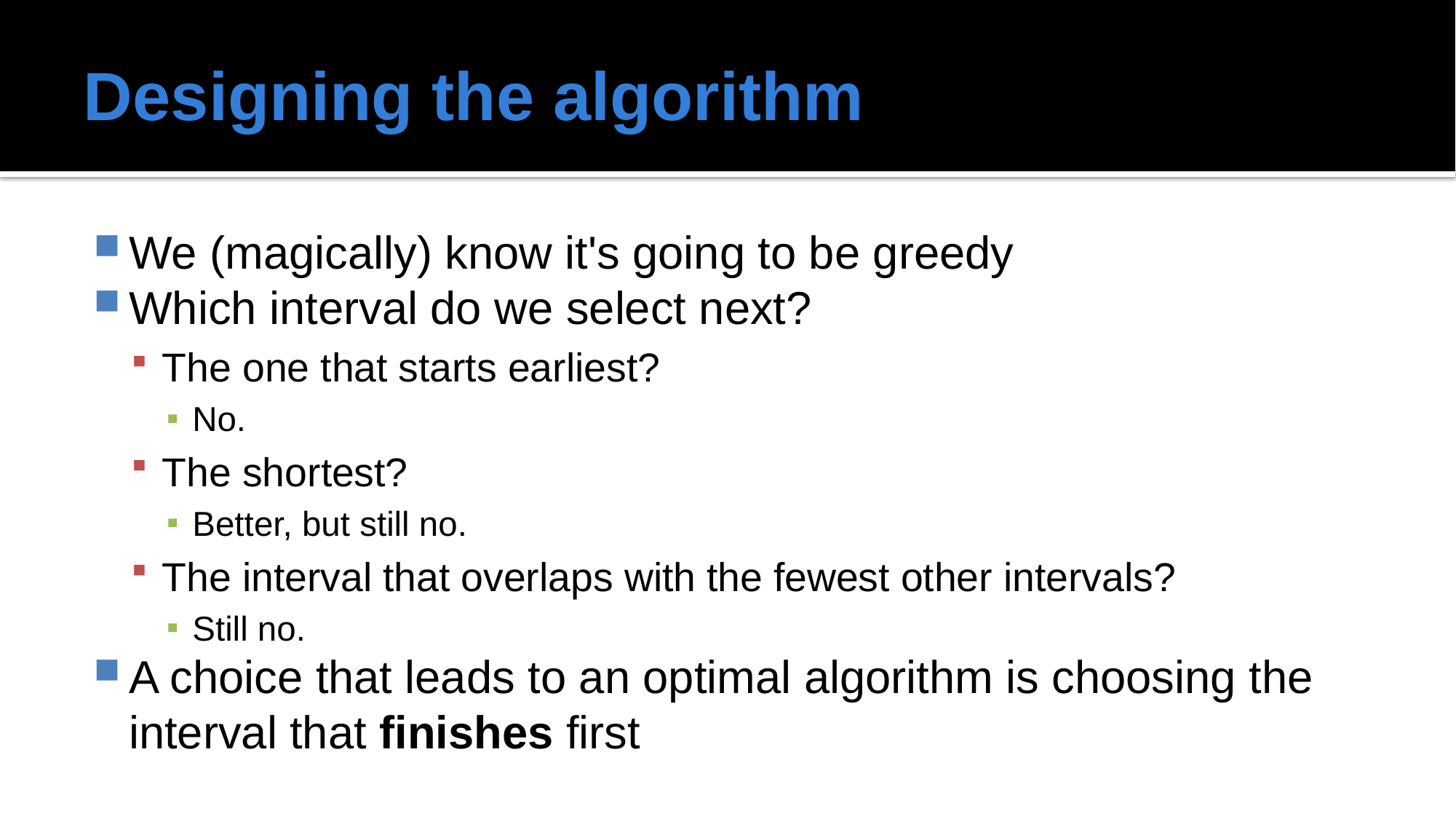

# Designing the algorithm
We (magically) know it's going to be greedy
Which interval do we select next?
The one that starts earliest?
No.
The shortest?
Better, but still no.
The interval that overlaps with the fewest other intervals?
Still no.
A choice that leads to an optimal algorithm is choosing the interval that finishes first